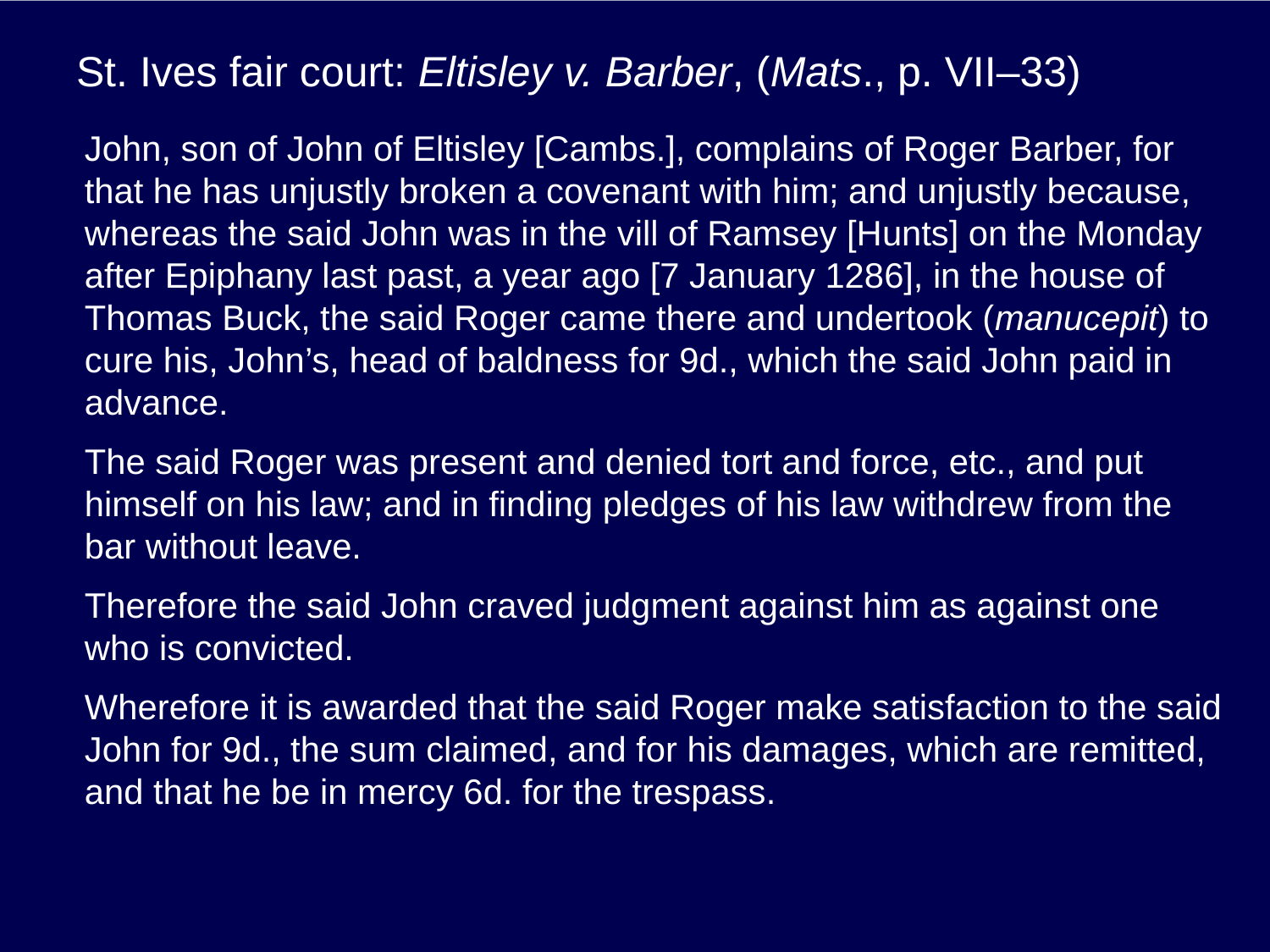

# St. Ives fair court: Eltisley v. Barber, (Mats., p. VII–33)
John, son of John of Eltisley [Cambs.], complains of Roger Barber, for that he has unjustly broken a covenant with him; and unjustly because, whereas the said John was in the vill of Ramsey [Hunts] on the Monday after Epiphany last past, a year ago [7 January 1286], in the house of Thomas Buck, the said Roger came there and undertook (manucepit) to cure his, John’s, head of baldness for 9d., which the said John paid in advance.

The said Roger was present and denied tort and force, etc., and put himself on his law; and in finding pledges of his law withdrew from the bar without leave.

Therefore the said John craved judgment against him as against one who is convicted.

Wherefore it is awarded that the said Roger make satisfaction to the said John for 9d., the sum claimed, and for his damages, which are remitted, and that he be in mercy 6d. for the trespass.